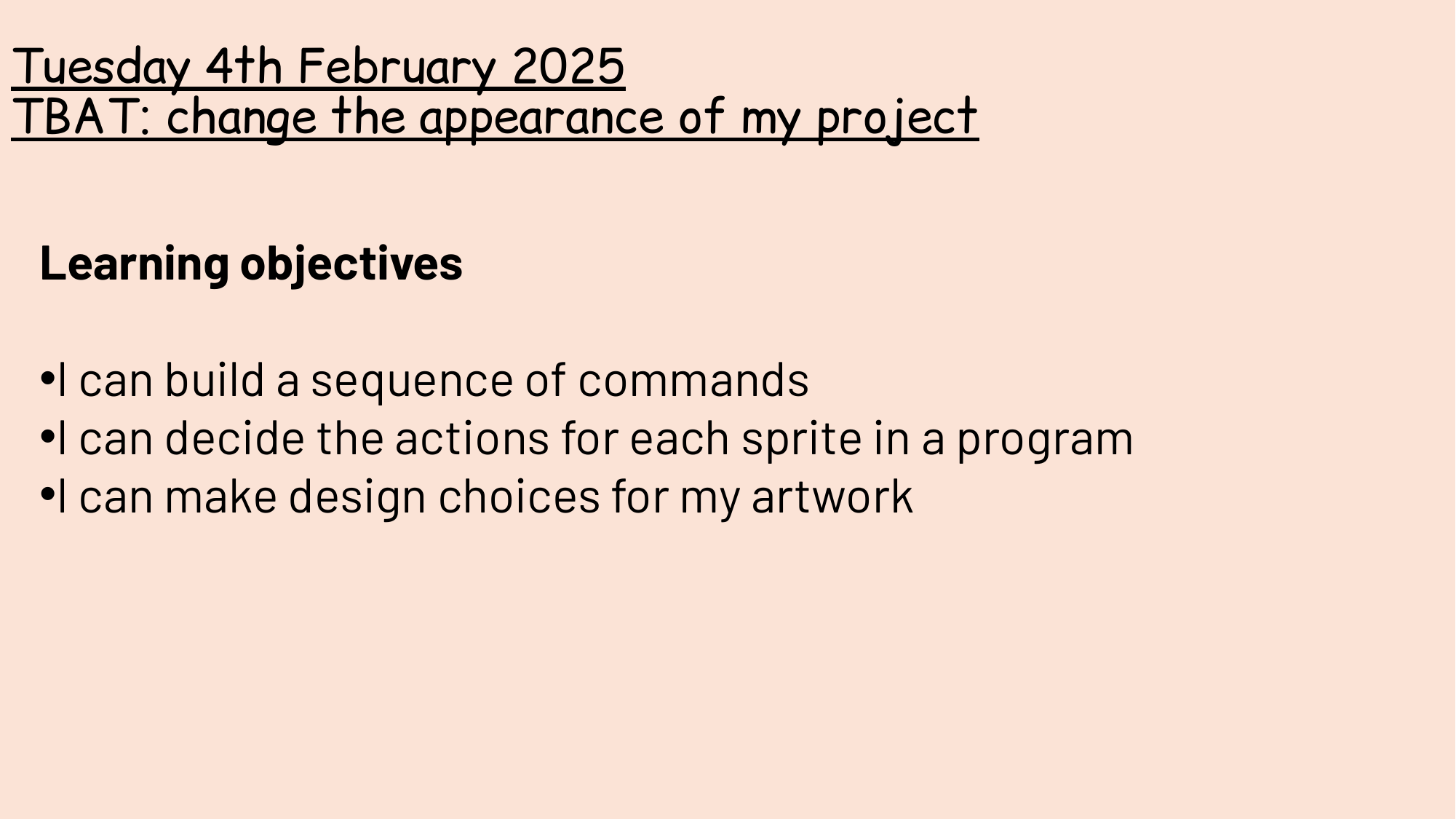

# Tuesday 4th February 2025 TBAT: change the appearance of my project

Learning objectives

I can build a sequence of commands
I can decide the actions for each sprite in a program
I can make design choices for my artwork